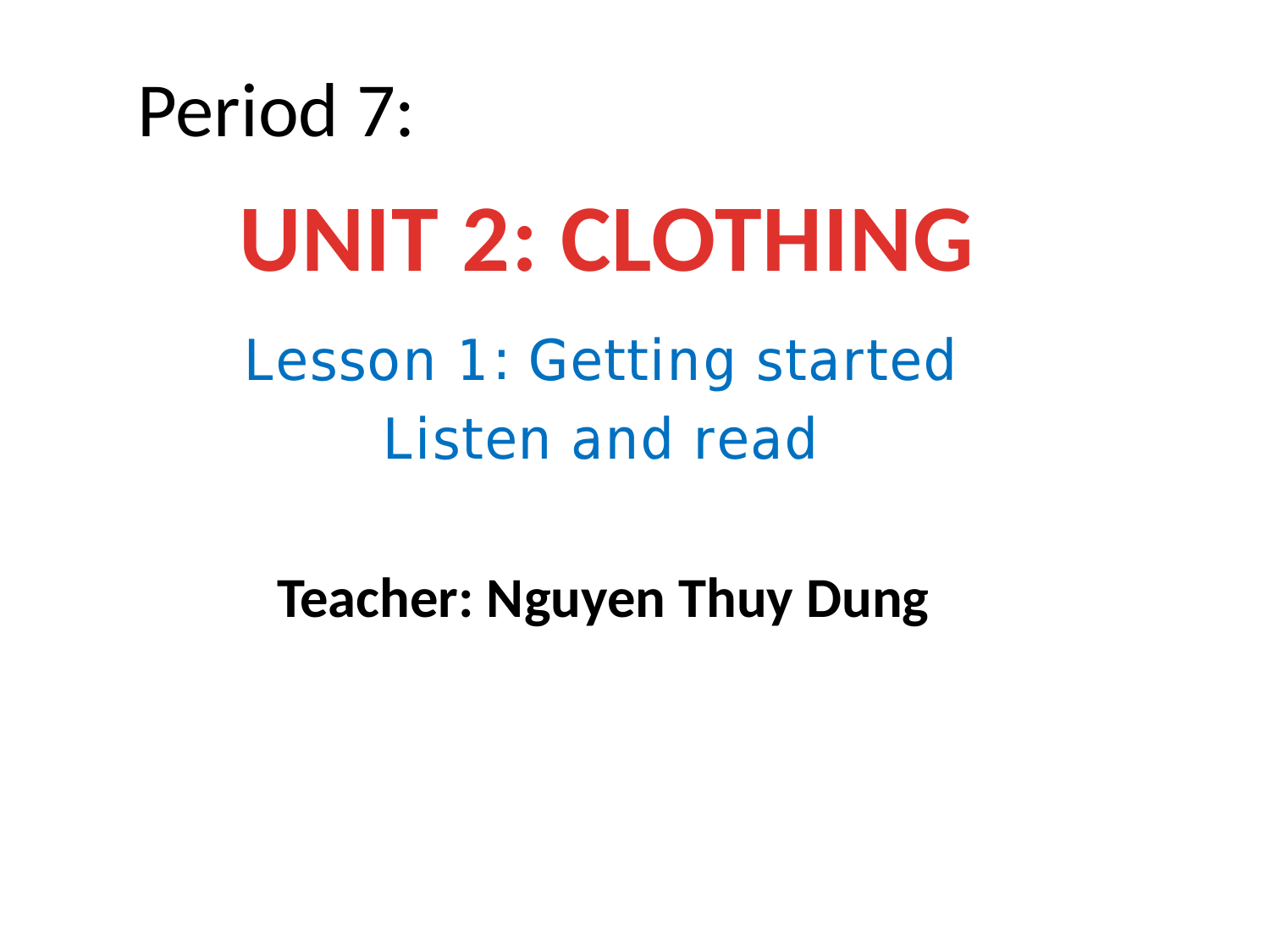

# Period 7:
UNIT 2: CLOTHING
Lesson 1: Getting started
Listen and read

Teacher: Nguyen Thuy Dung